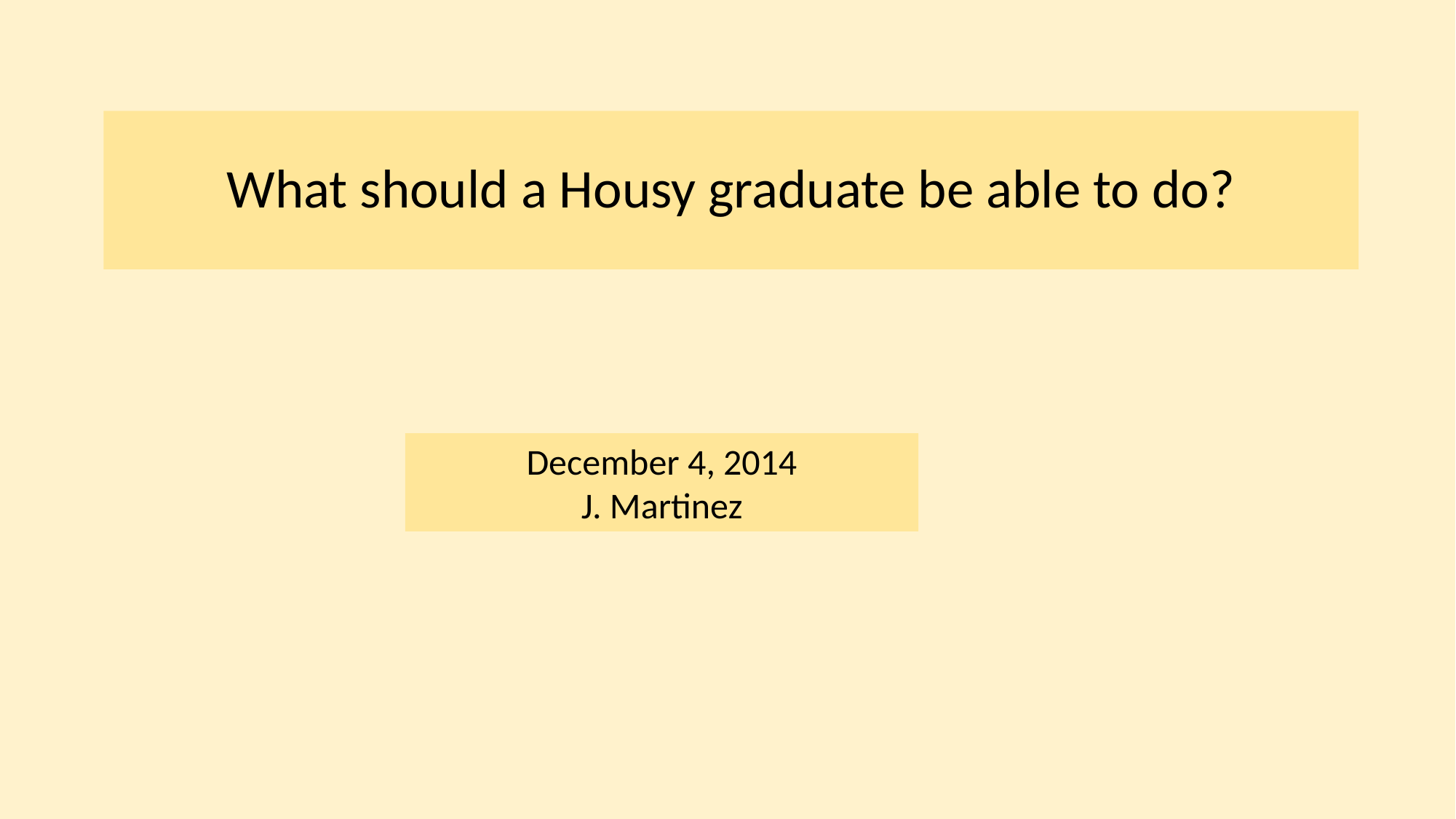

# What should a Housy graduate be able to do?
December 4, 2014
J. Martinez